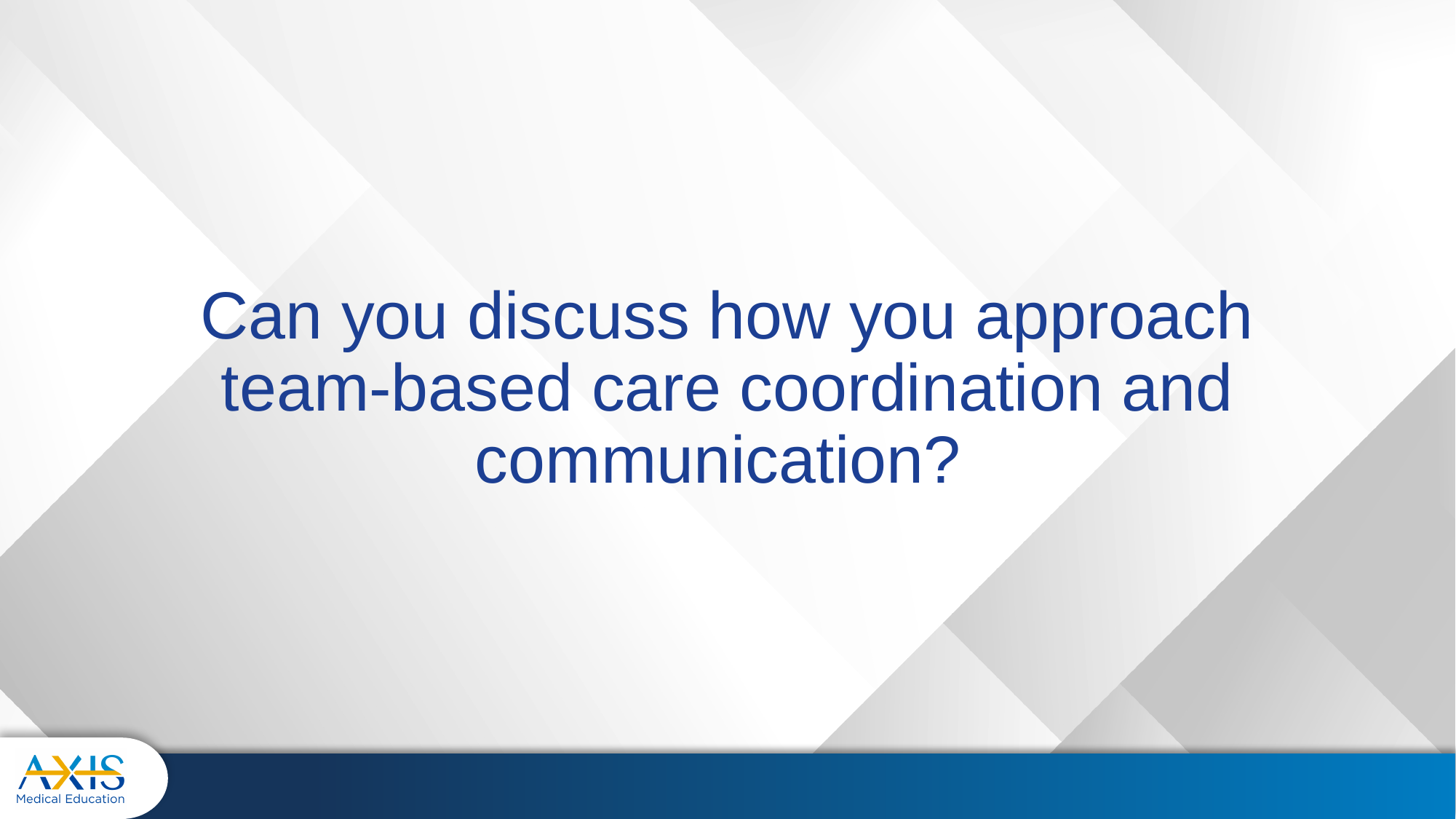

# Can you discuss how you approach team-based care coordination and communication?